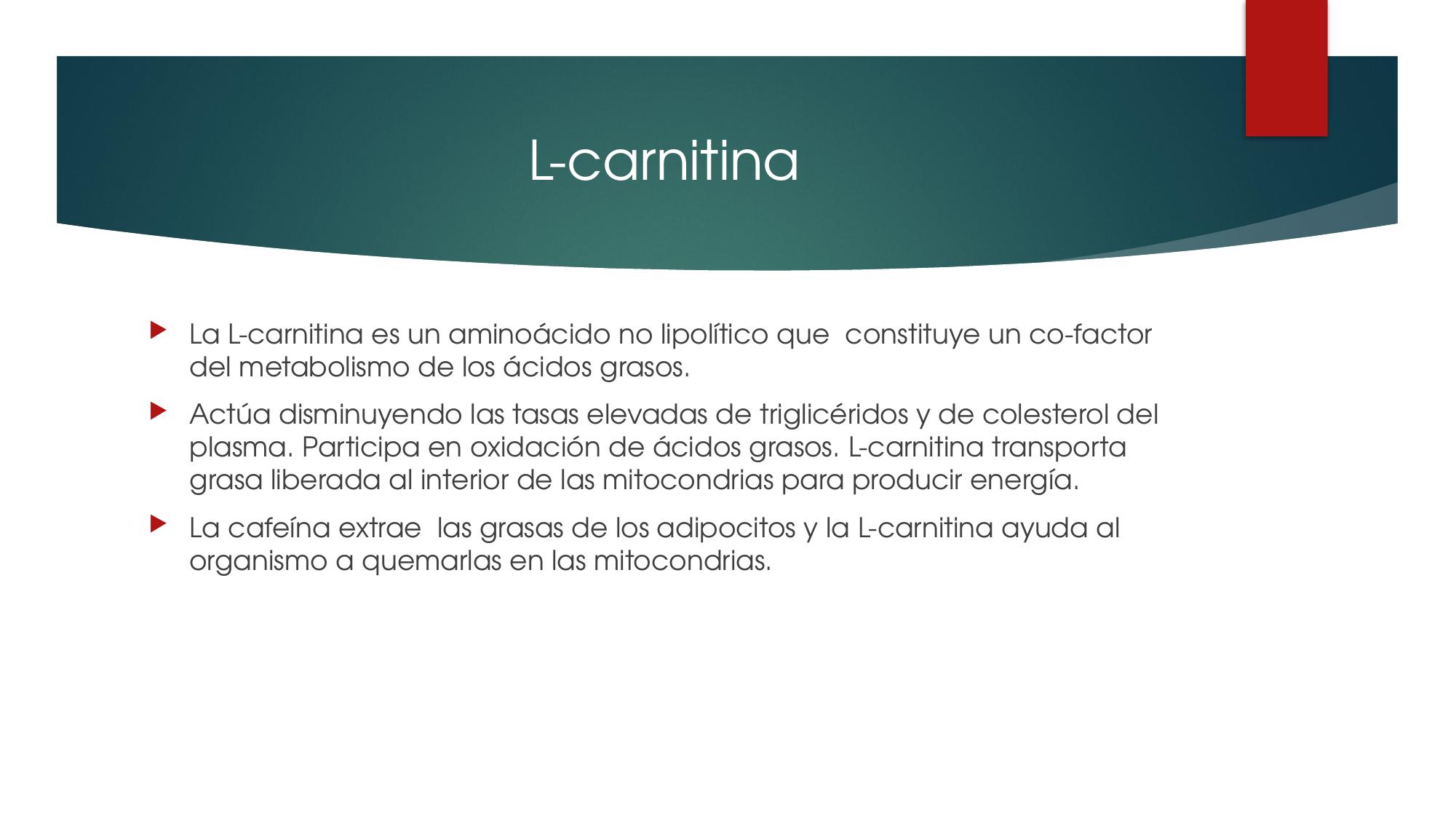

# L-carnitina
La L-carnitina es un aminoácido no lipolítico que  constituye un co-factor del metabolismo de los ácidos grasos.
Actúa disminuyendo las tasas elevadas de triglicéridos y de colesterol del plasma. Participa en oxidación de ácidos grasos. L-carnitina transporta grasa liberada al interior de las mitocondrias para producir energía.
La cafeína extrae  las grasas de los adipocitos y la L-carnitina ayuda al organismo a quemarlas en las mitocondrias.